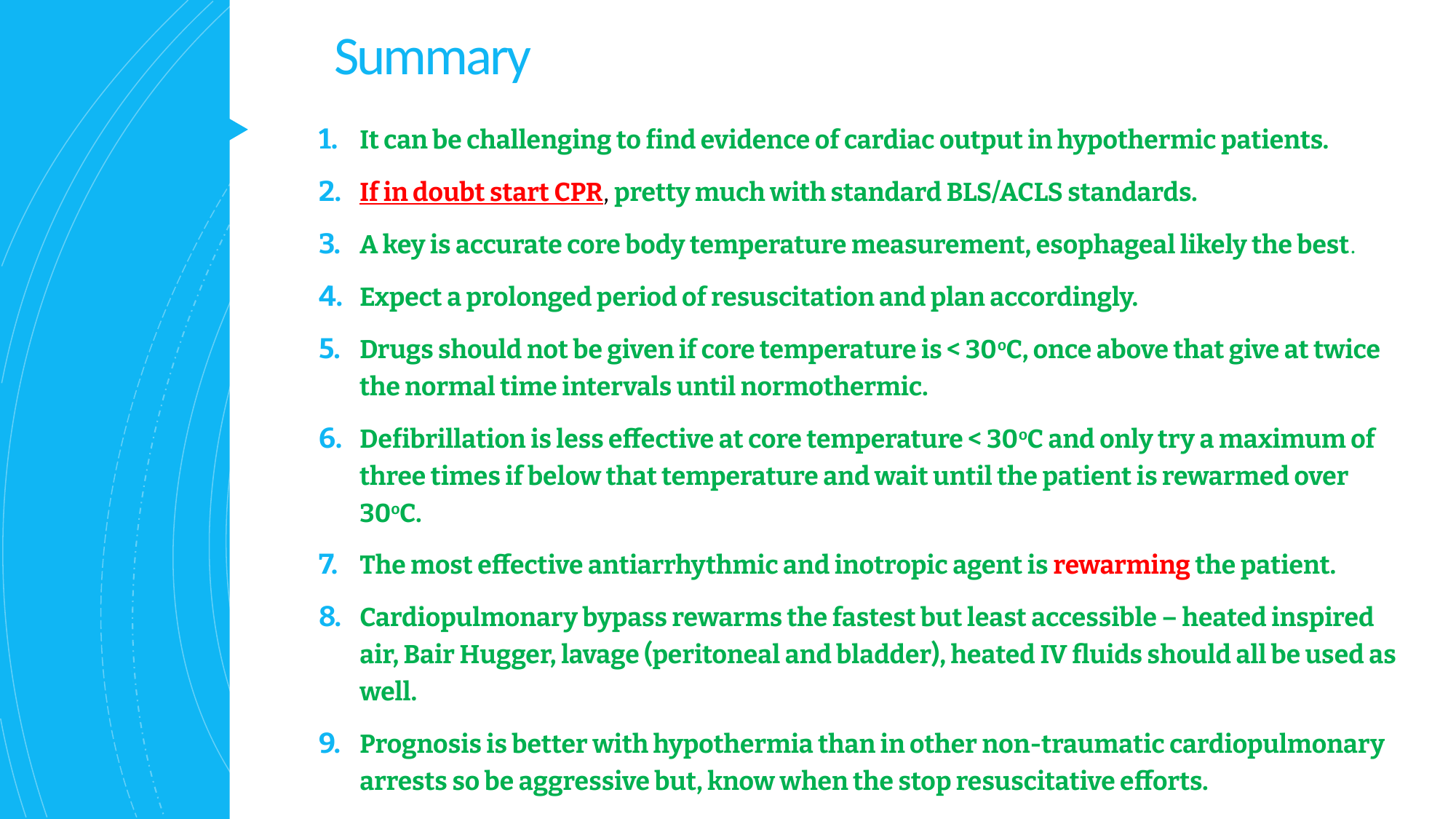

# Summary
It can be challenging to find evidence of cardiac output in hypothermic patients.
If in doubt start CPR, pretty much with standard BLS/ACLS standards.
A key is accurate core body temperature measurement, esophageal likely the best.
Expect a prolonged period of resuscitation and plan accordingly.
Drugs should not be given if core temperature is < 30oC, once above that give at twice the normal time intervals until normothermic.
Defibrillation is less effective at core temperature < 30oC and only try a maximum of three times if below that temperature and wait until the patient is rewarmed over 30oC.
The most effective antiarrhythmic and inotropic agent is rewarming the patient.
Cardiopulmonary bypass rewarms the fastest but least accessible – heated inspired air, Bair Hugger, lavage (peritoneal and bladder), heated IV fluids should all be used as well.
Prognosis is better with hypothermia than in other non-traumatic cardiopulmonary arrests so be aggressive but, know when the stop resuscitative efforts.